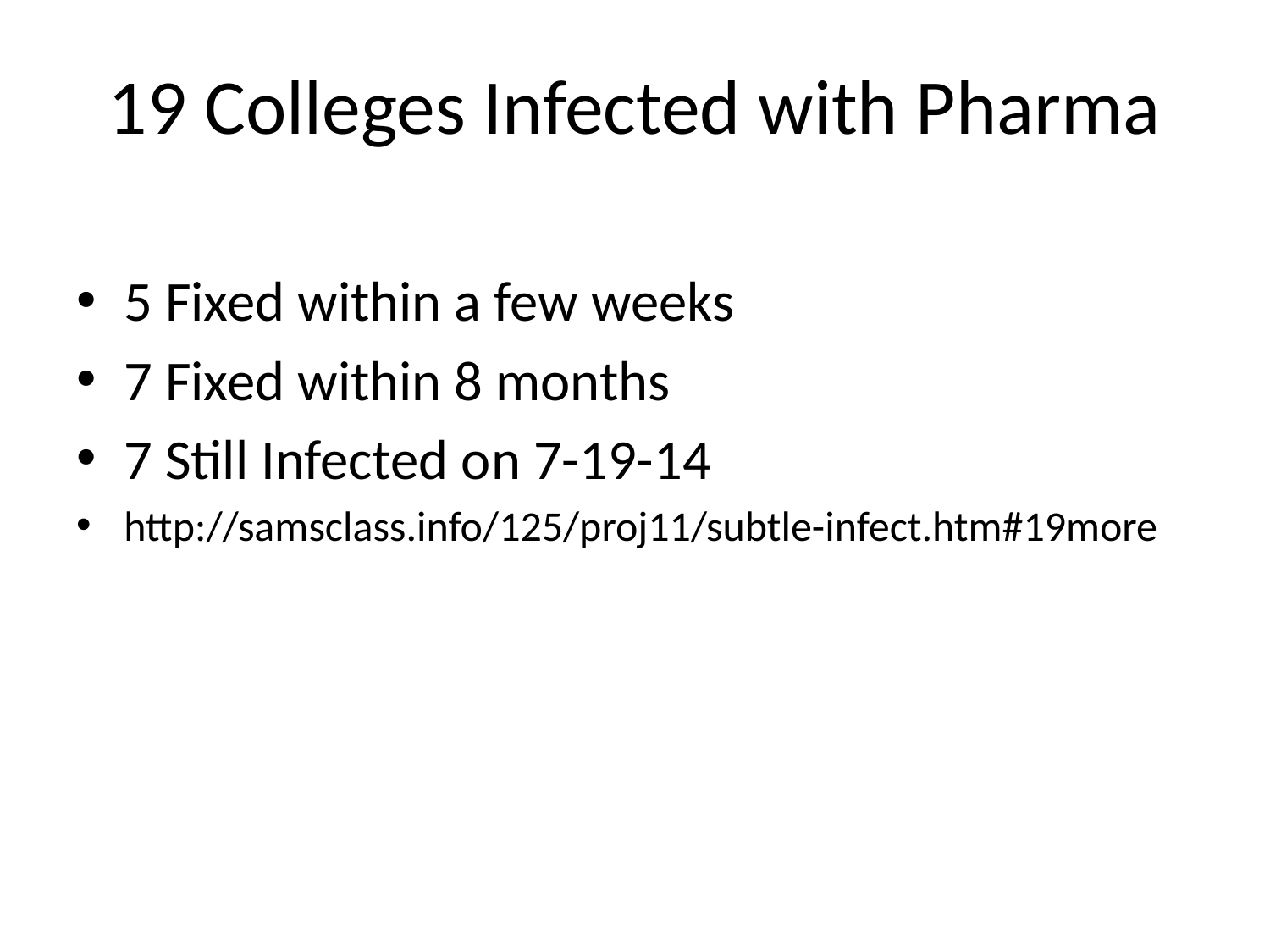

# 19 Colleges Infected with Pharma
5 Fixed within a few weeks
7 Fixed within 8 months
7 Still Infected on 7-19-14
http://samsclass.info/125/proj11/subtle-infect.htm#19more